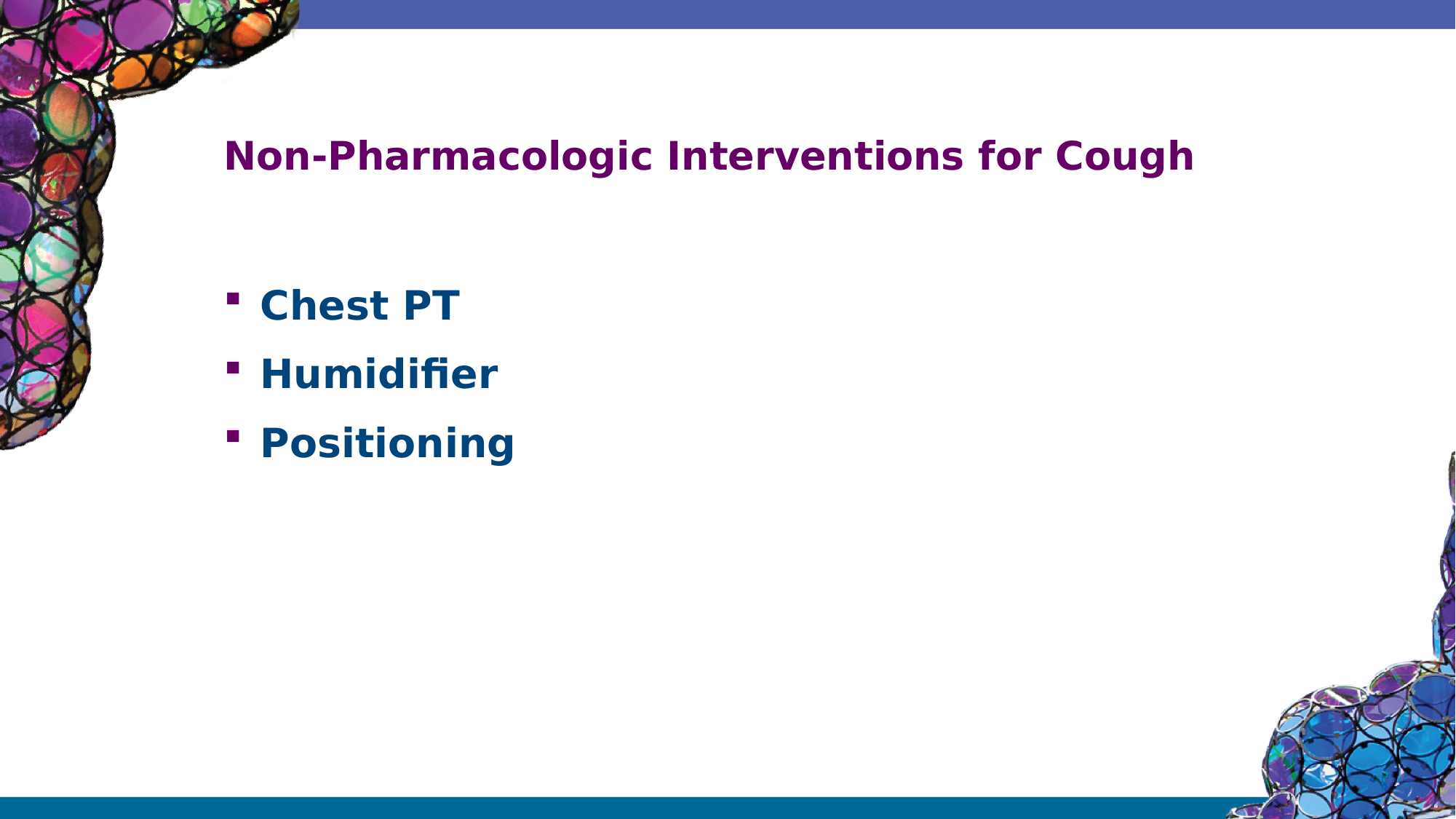

# Non-Pharmacologic Interventions for Cough
Chest PT
Humidifier
Positioning